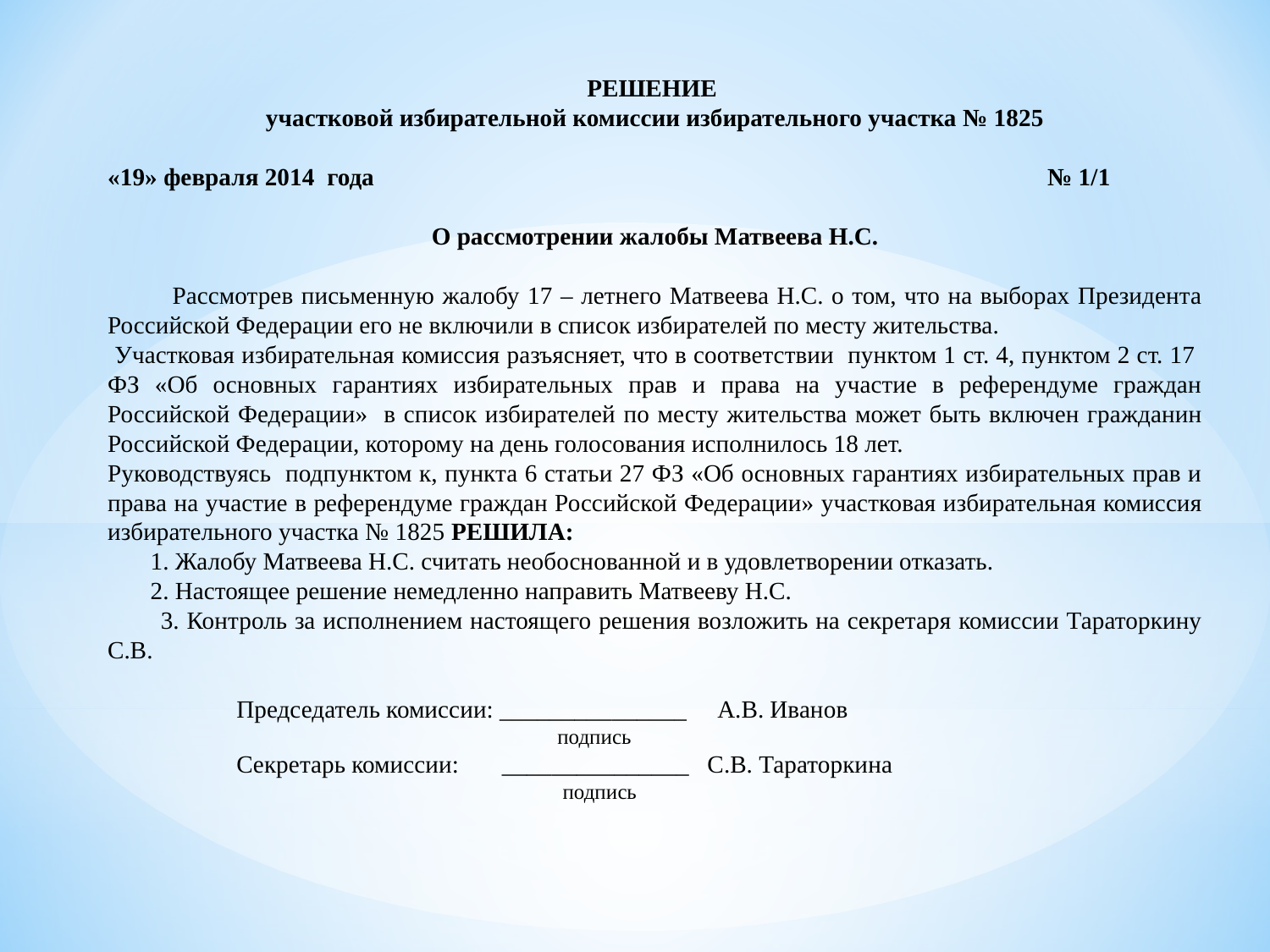

РЕШЕНИЕ
участковой избирательной комиссии избирательного участка № 1825

«19» февраля 2014  года 	                                                                                           № 1/1

О рассмотрении жалобы Матвеева Н.С.

        Рассмотрев письменную жалобу 17 – летнего Матвеева Н.С. о том, что на выборах Президента Российской Федерации его не включили в список избирателей по месту жительства.
 Участковая избирательная комиссия разъясняет, что в соответствии  пунктом 1 ст. 4, пунктом 2 ст. 17  ФЗ «Об основных гарантиях избирательных прав и права на участие в референдуме граждан Российской Федерации»  в список избирателей по месту жительства может быть включен гражданин Российской Федерации, которому на день голосования исполнилось 18 лет.
Руководствуясь  подпунктом к, пункта 6 статьи 27 ФЗ «Об основных гарантиях избирательных прав и права на участие в референдуме граждан Российской Федерации» участковая избирательная комиссия избирательного участка № 1825 РЕШИЛА:
       1. Жалобу Матвеева Н.С. считать необоснованной и в удовлетворении отказать.
       2. Настоящее решение немедленно направить Матвееву Н.С.
       3. Контроль за исполнением настоящего решения возложить на секретаря комиссии Тараторкину С.В.

                     Председатель комиссии: _______________     А.В. Иванов
                                                                                     подпись
                     Секретарь комиссии:       _______________   С.В. Тараторкина
                                                                                      подпись